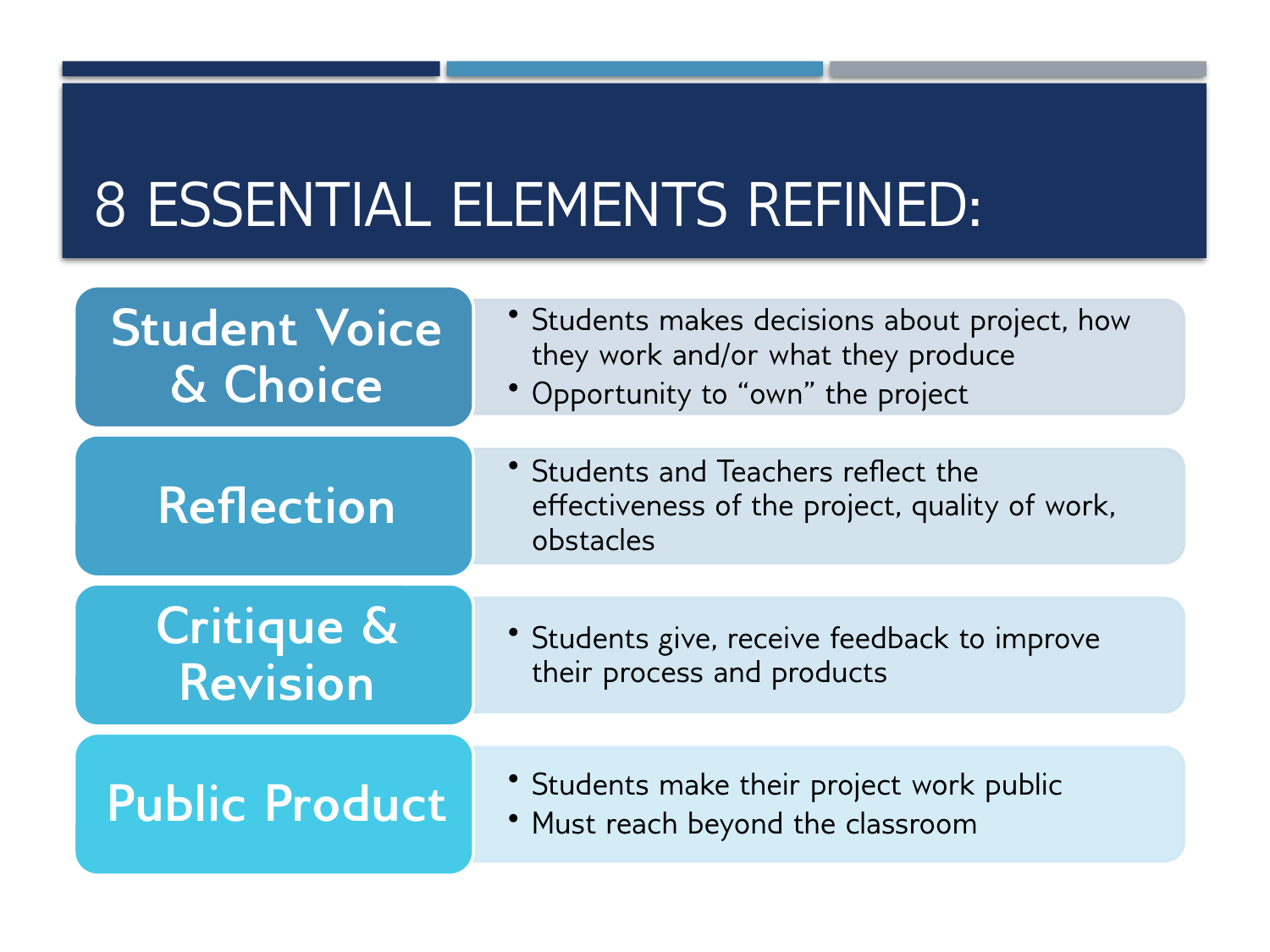

# 8 Essential Elements Refined:
Students makes decisions about project, how they work and/or what they produce
Opportunity to “own” the project
Student Voice & Choice
Students and Teachers reflect the effectiveness of the project, quality of work, obstacles
Reflection
Students give, receive feedback to improve their process and products
Critique & Revision
Students make their project work public
Must reach beyond the classroom
Public Product